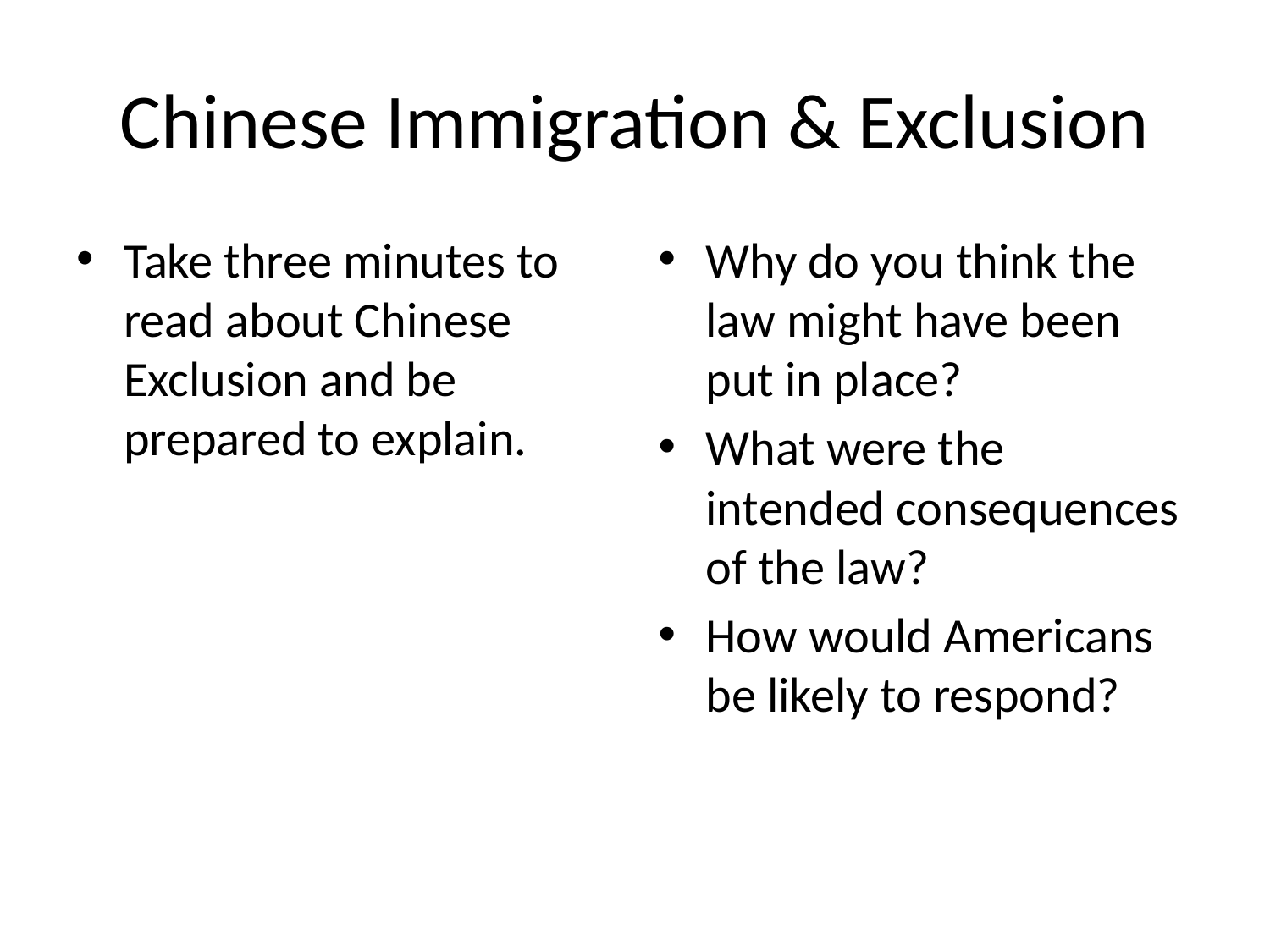

# Chinese Immigration & Exclusion
Take three minutes to read about Chinese Exclusion and be prepared to explain.
Why do you think the law might have been put in place?
What were the intended consequences of the law?
How would Americans be likely to respond?